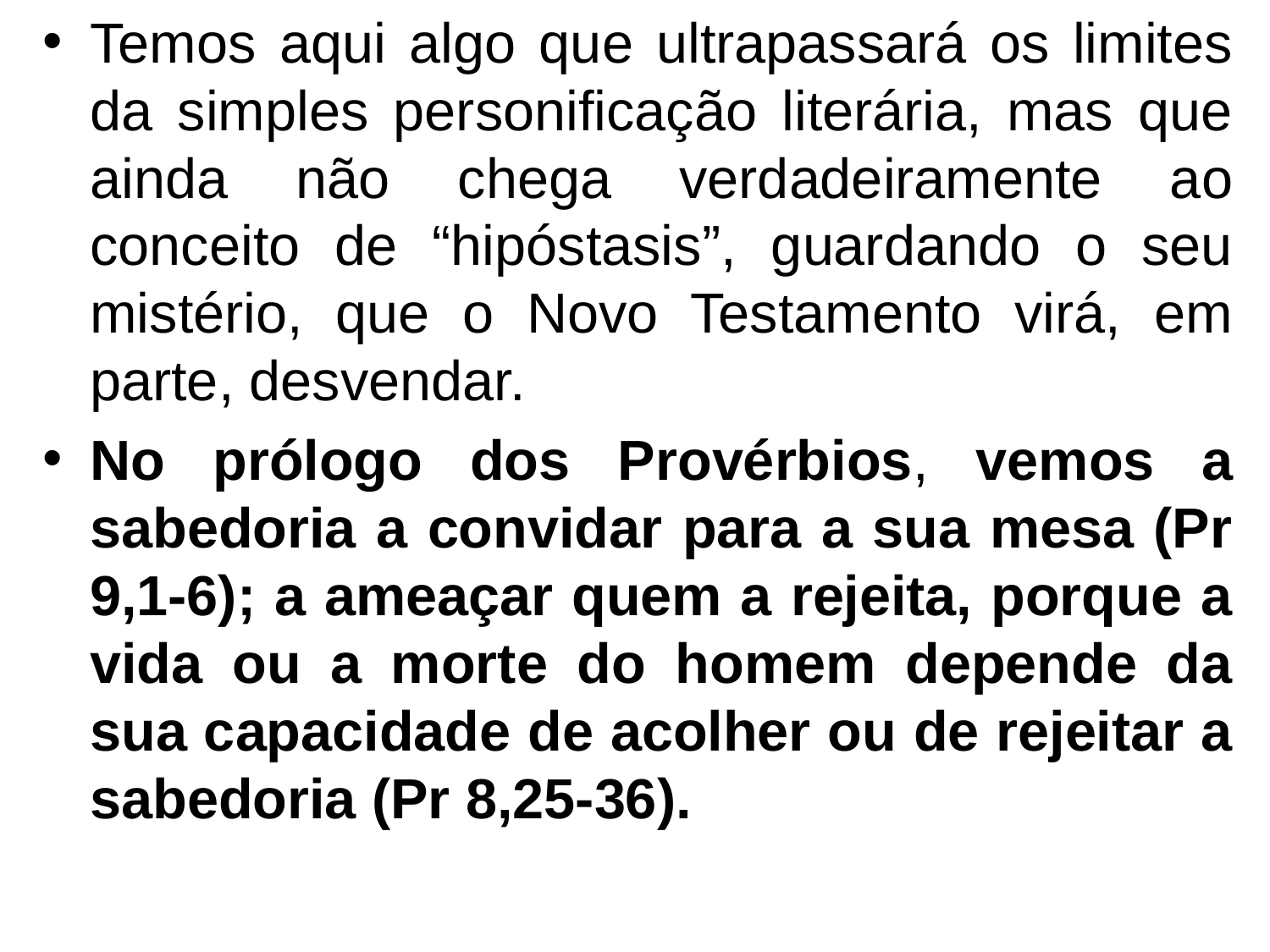

Temos aqui algo que ultrapassará os limites da simples personificação literária, mas que ainda não chega verdadeiramente ao conceito de “hipóstasis”, guardando o seu mistério, que o Novo Testamento virá, em parte, desvendar.
No prólogo dos Provérbios, vemos a sabedoria a convidar para a sua mesa (Pr 9,1-6); a ameaçar quem a rejeita, porque a vida ou a morte do homem depende da sua capacidade de acolher ou de rejeitar a sabedoria (Pr 8,25-36).